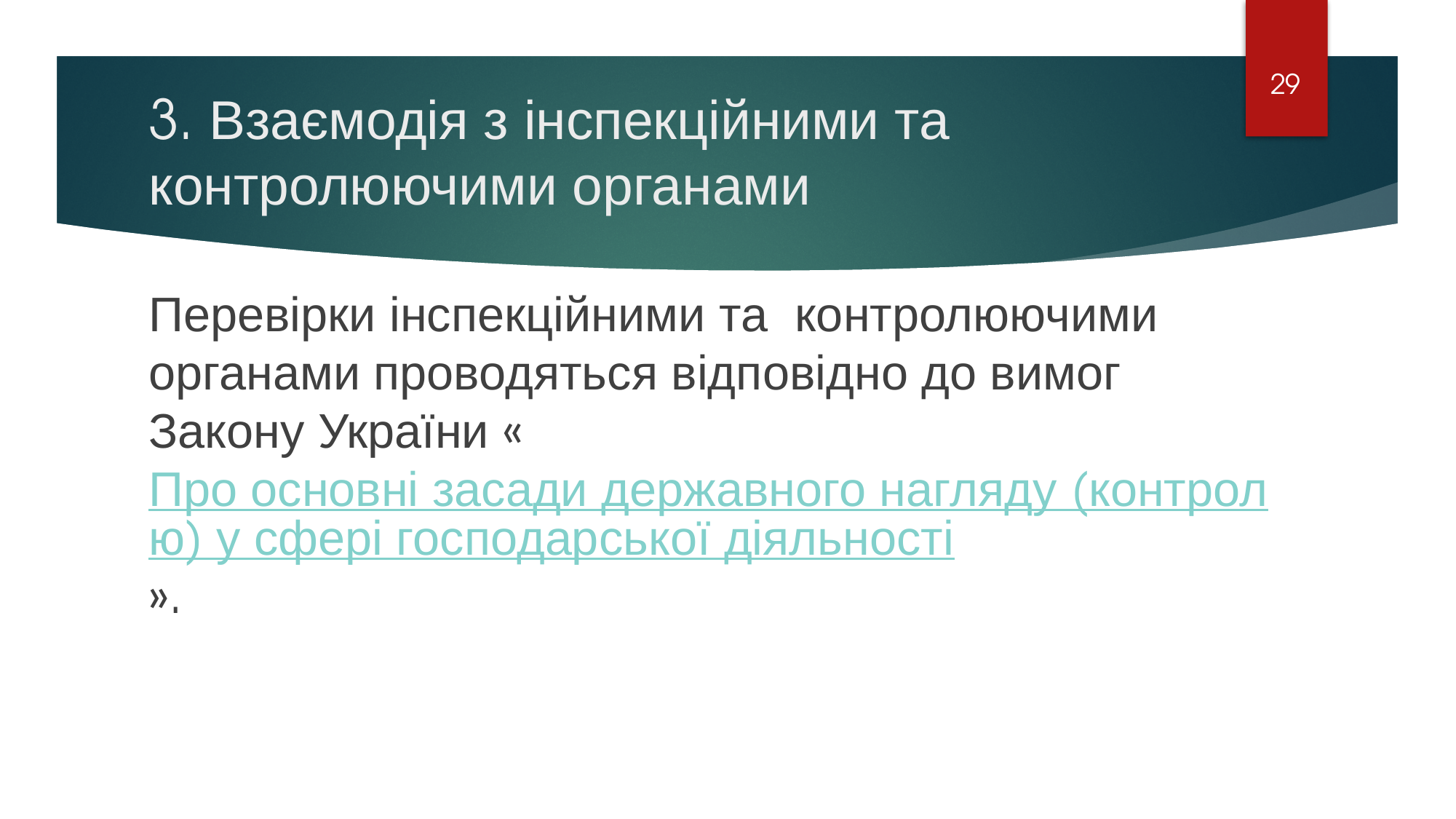

29
# 3. Взаємодія з інспекційними та контролюючими органами
Перевірки інспекційними та  контролюючими органами проводяться відповідно до вимог Закону України «Про основні засади державного нагляду (контролю) у сфері господарської діяльності».